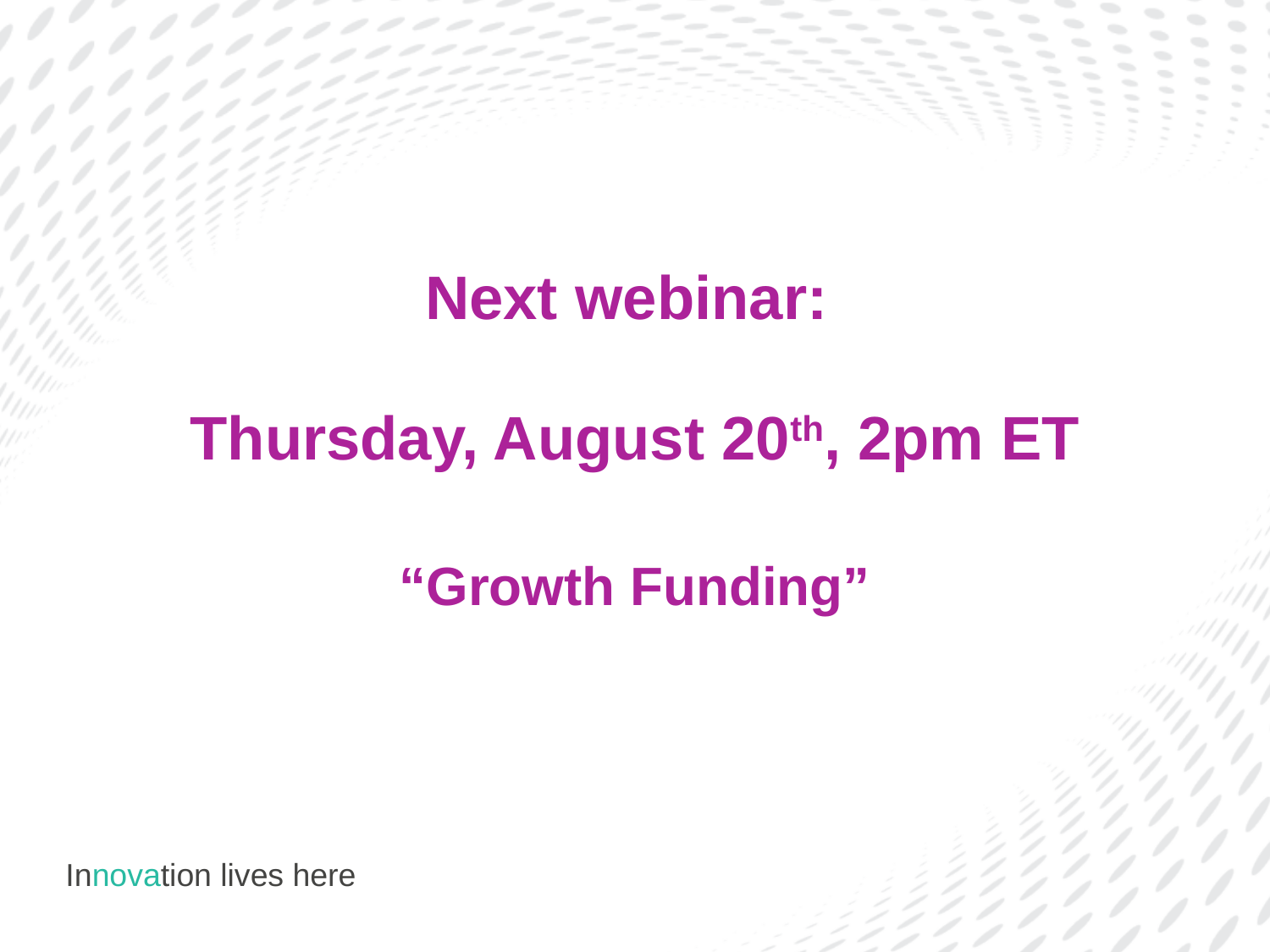

Next webinar:
Thursday, August 20th, 2pm ET
“Growth Funding”